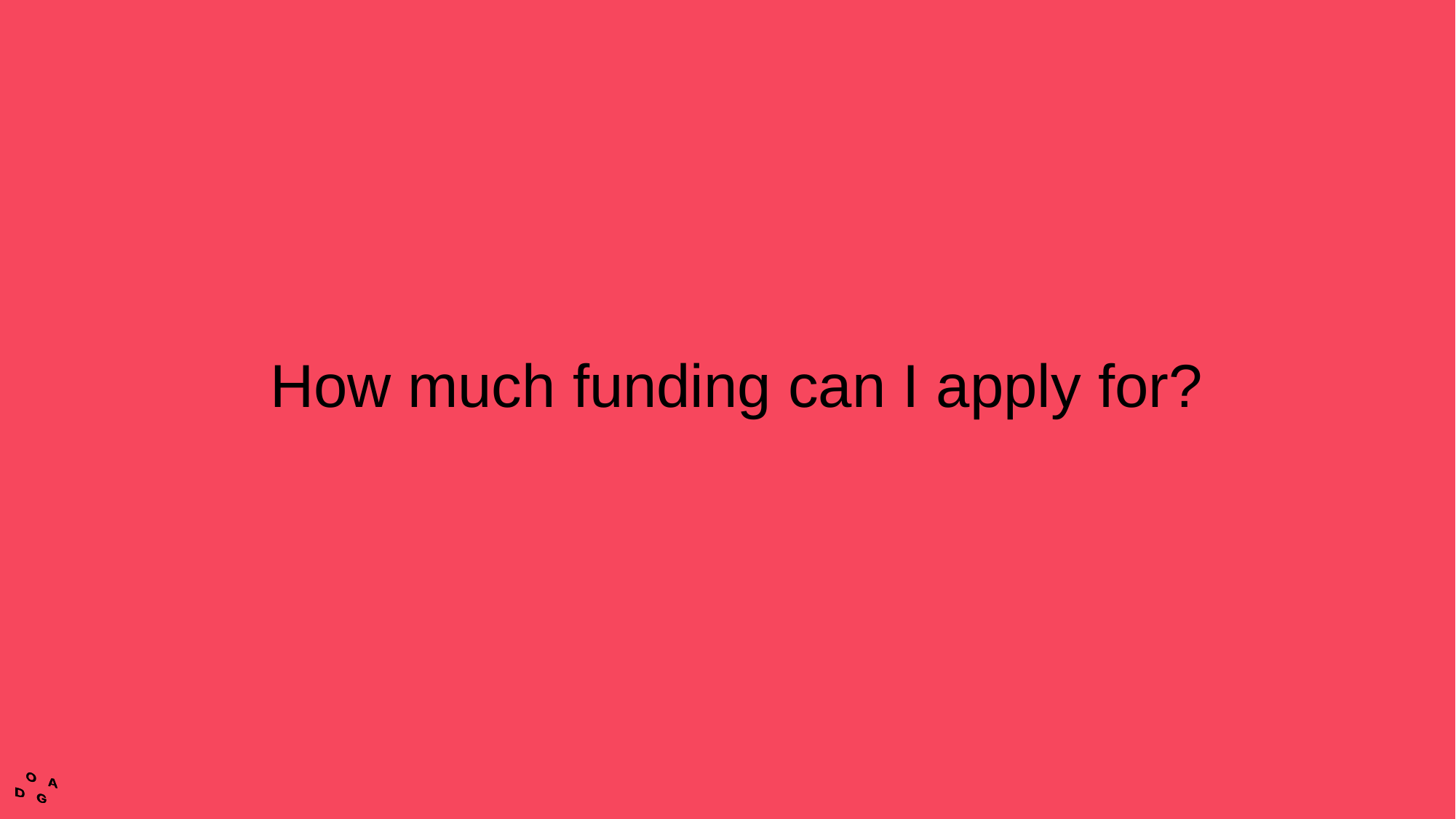

How much funding can I apply for?